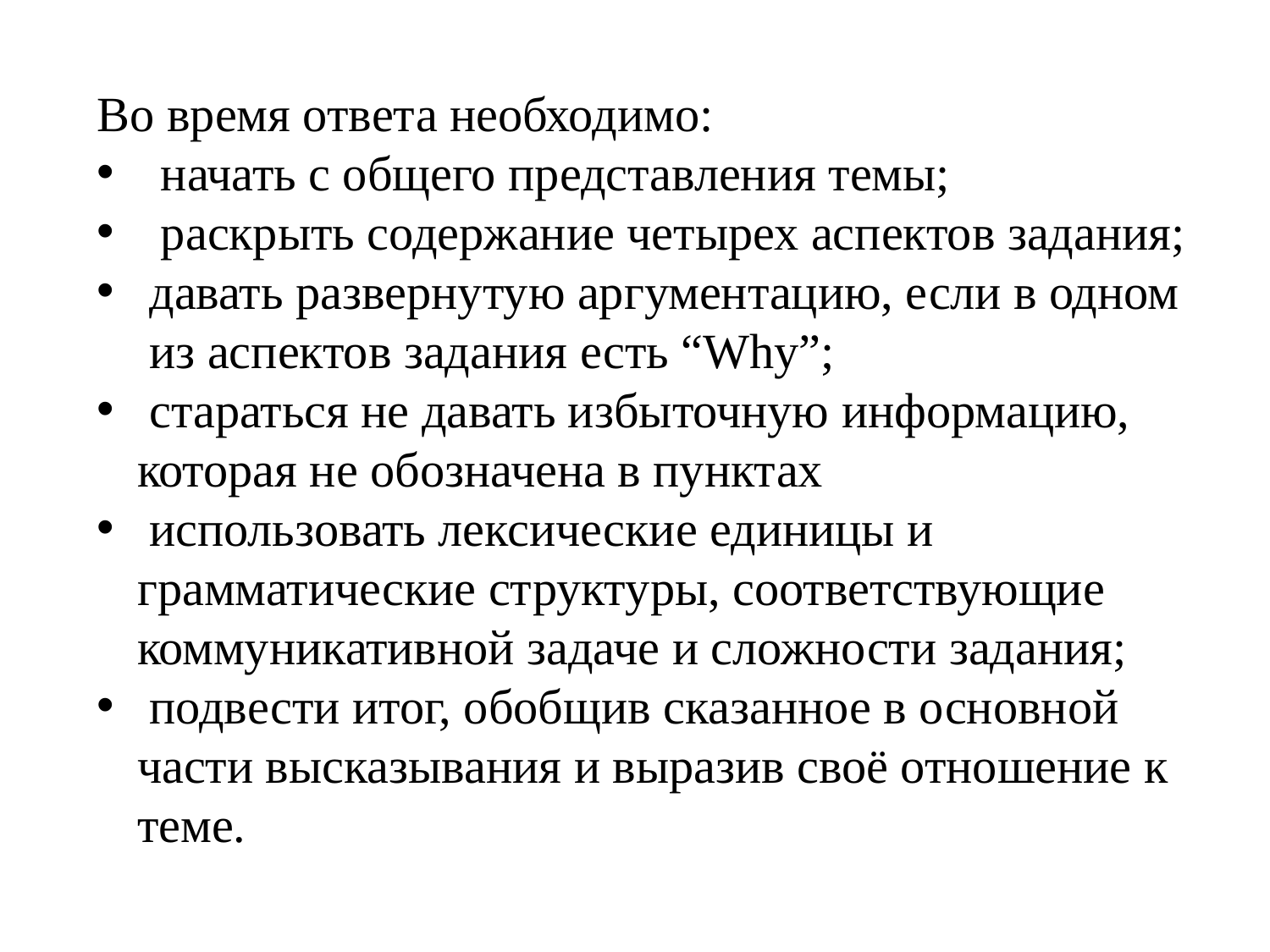

Во время ответа необходимо:
начать с общего представления темы;
раскрыть содержание четырех аспектов задания;
 давать развернутую аргументацию, если в одном   из аспектов задания есть “Why”;
 стараться не давать избыточную информацию, которая не обозначена в пунктах
 использовать лексические единицы и грамматические структуры, соответствующие коммуникативной задаче и сложности задания;
 подвести итог, обобщив сказанное в основной части высказывания и выразив своё отношение к теме.